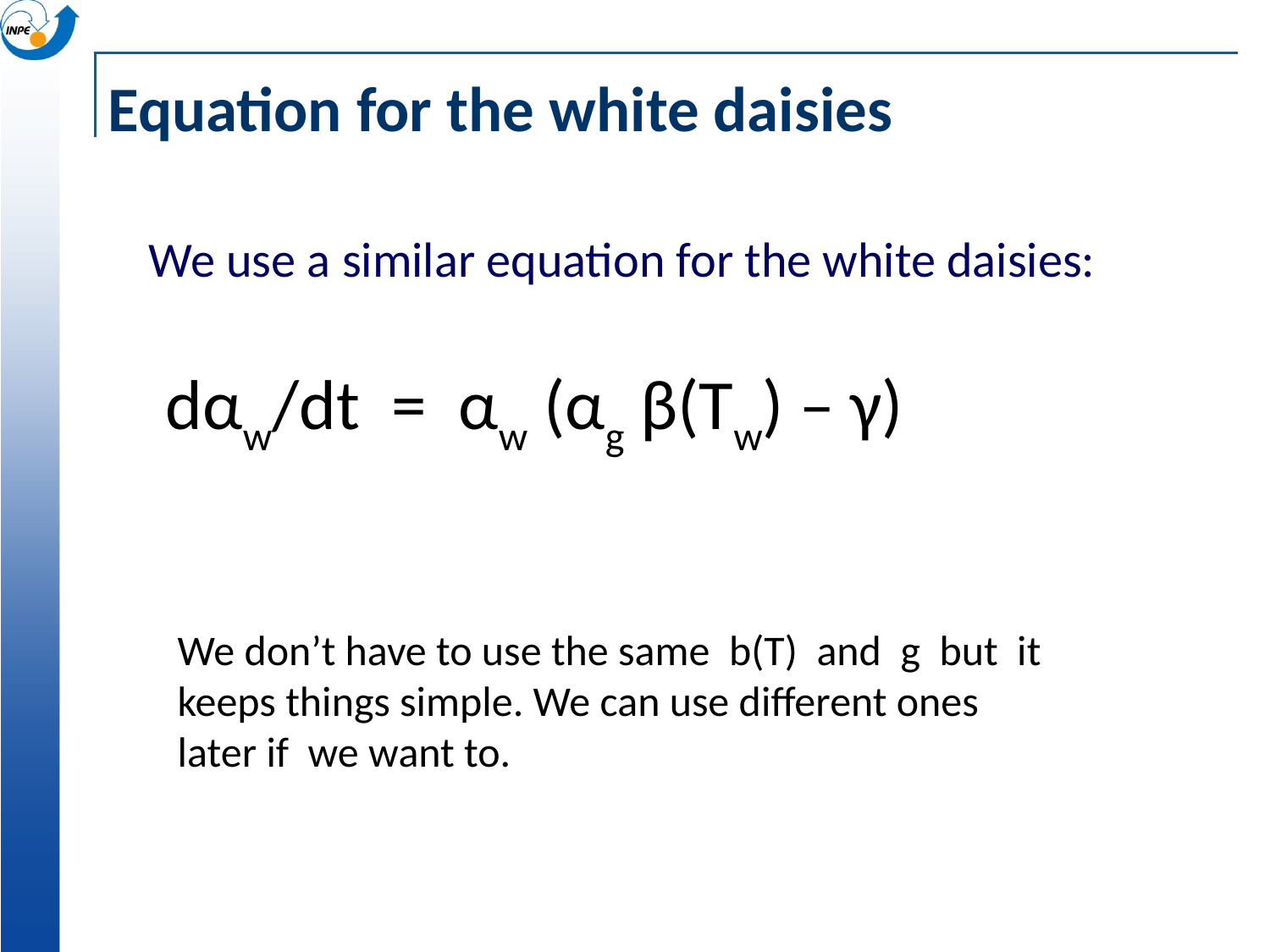

# Equation for the white daisies
We use a similar equation for the white daisies:
dαw/dt  =  αw (αg β(Tw) – γ)

We don’t have to use the same  b(T)  and  g  but  it
keeps things simple. We can use different ones
later if  we want to.